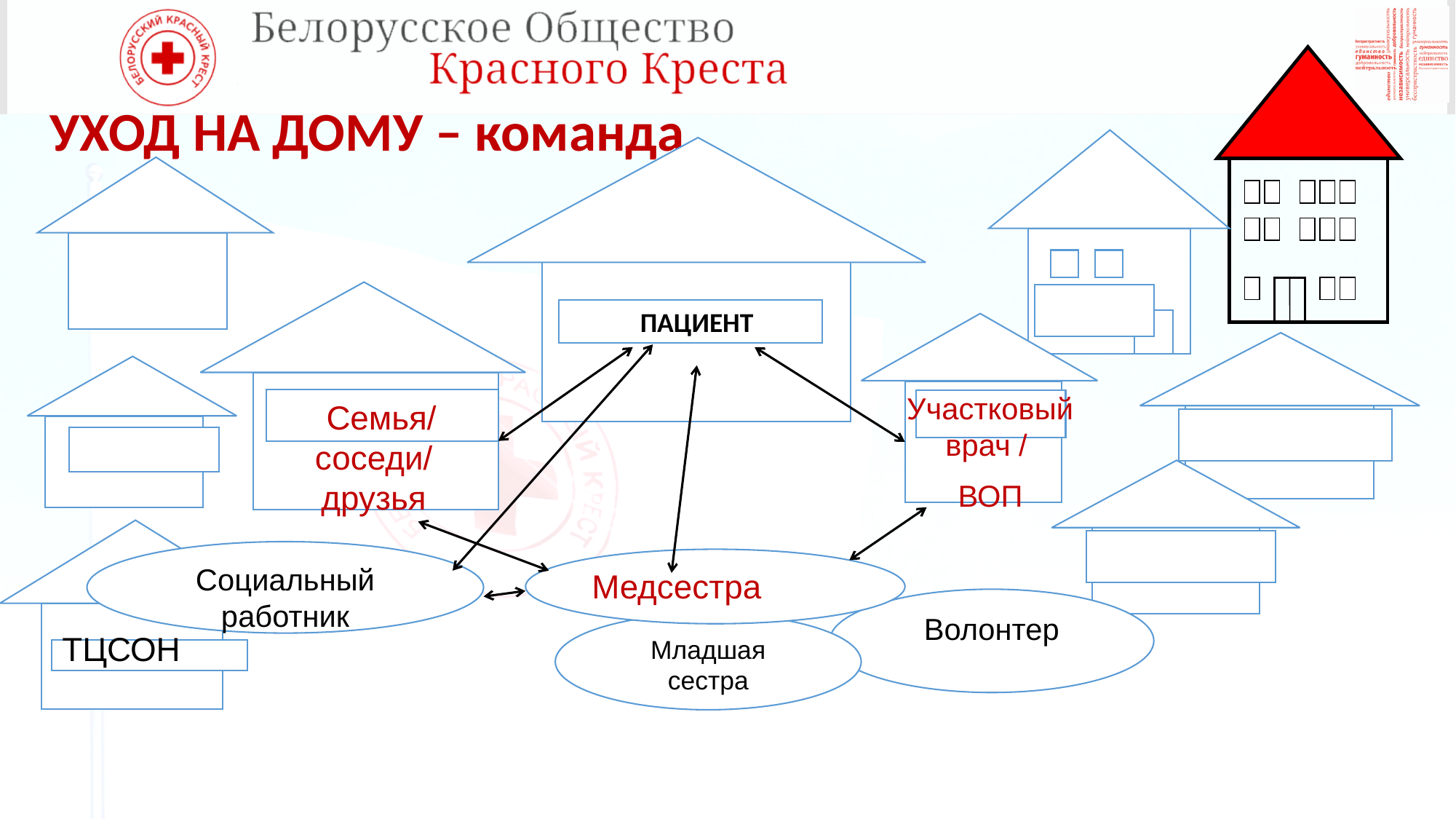

# УХОД НА ДОМУ – команда

  ПАЦИЕНТ

 Участковый врач /
 ВОП
  Семья/ соседи/ друзья

ТЦСОН
Социальный работник
Медсестра
Волонтер
Младшая сестра